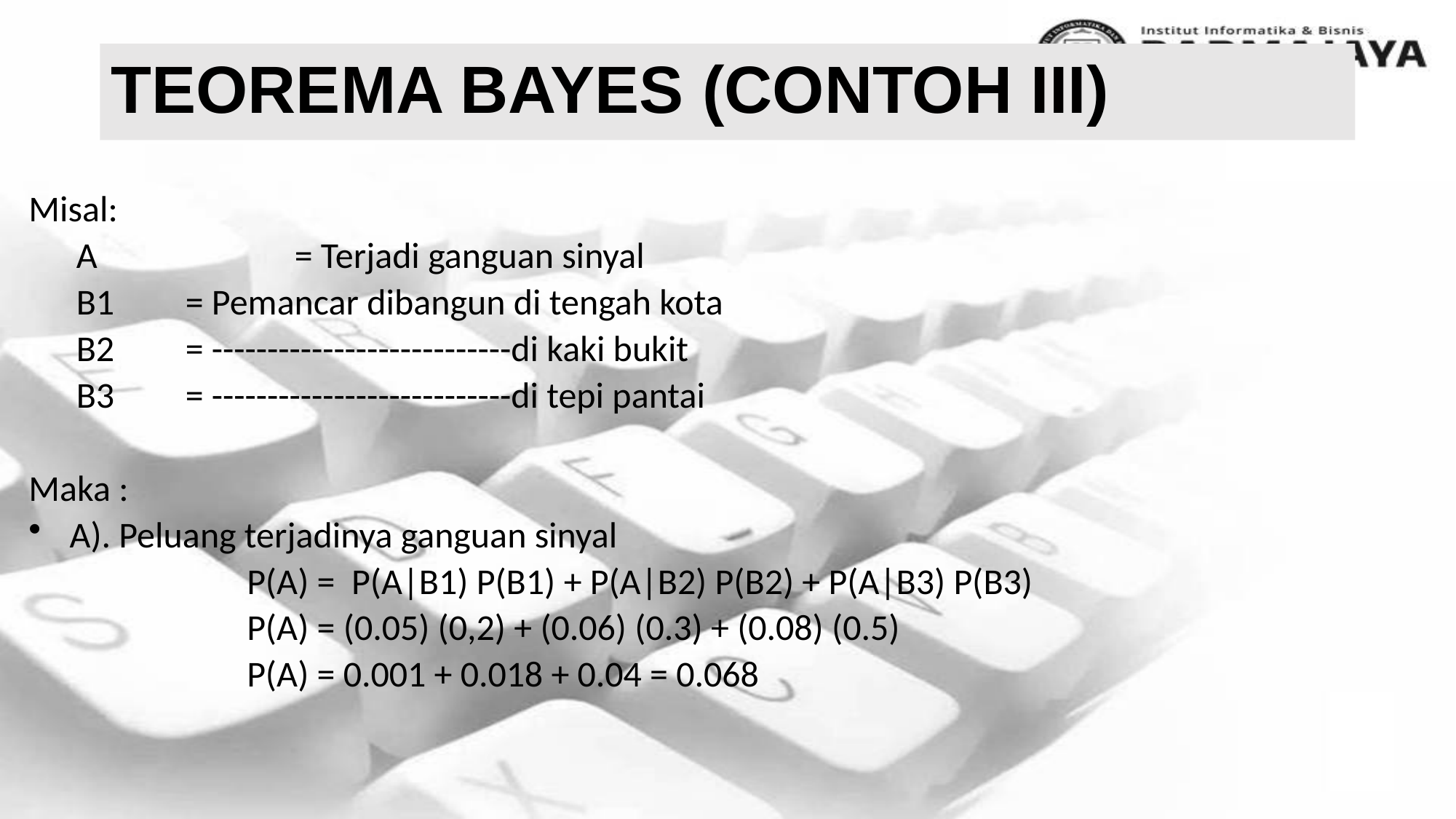

Teorema Bayes (Contoh III)
Misal:
A		= Terjadi ganguan sinyal
B1	= Pemancar dibangun di tengah kota
B2	= ---------------------------di kaki bukit
B3      	= ---------------------------di tepi pantai

Maka :
A). Peluang terjadinya ganguan sinyal
		P(A) =  P(A|B1) P(B1) + P(A|B2) P(B2) + P(A|B3) P(B3)
 		P(A) = (0.05) (0,2) + (0.06) (0.3) + (0.08) (0.5)
		P(A) = 0.001 + 0.018 + 0.04 = 0.068